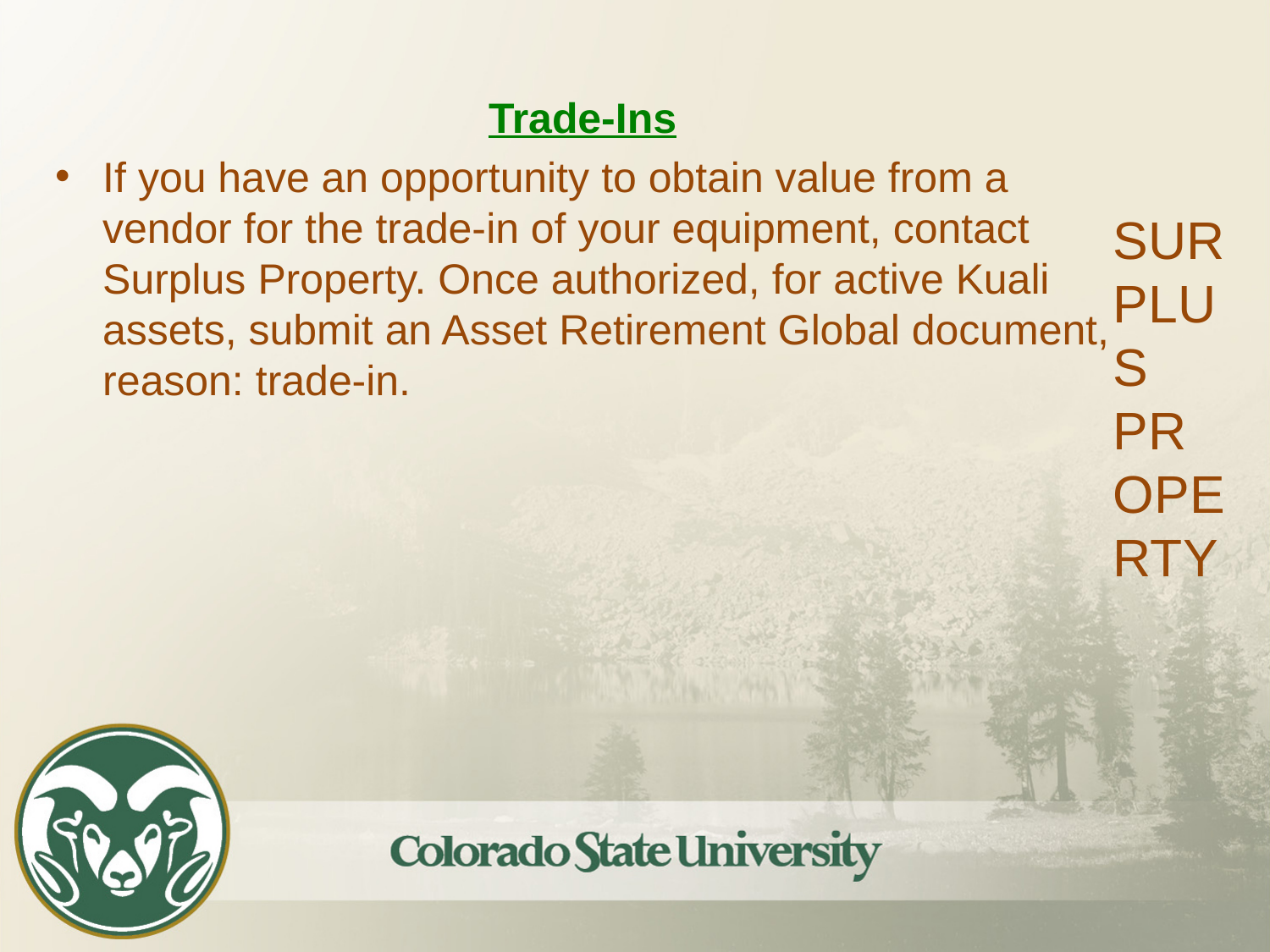

Trade-Ins
If you have an opportunity to obtain value from a vendor for the trade-in of your equipment, contact Surplus Property. Once authorized, for active Kuali assets, submit an Asset Retirement Global document, reason: trade-in.
# SURPLUS PROPERTY